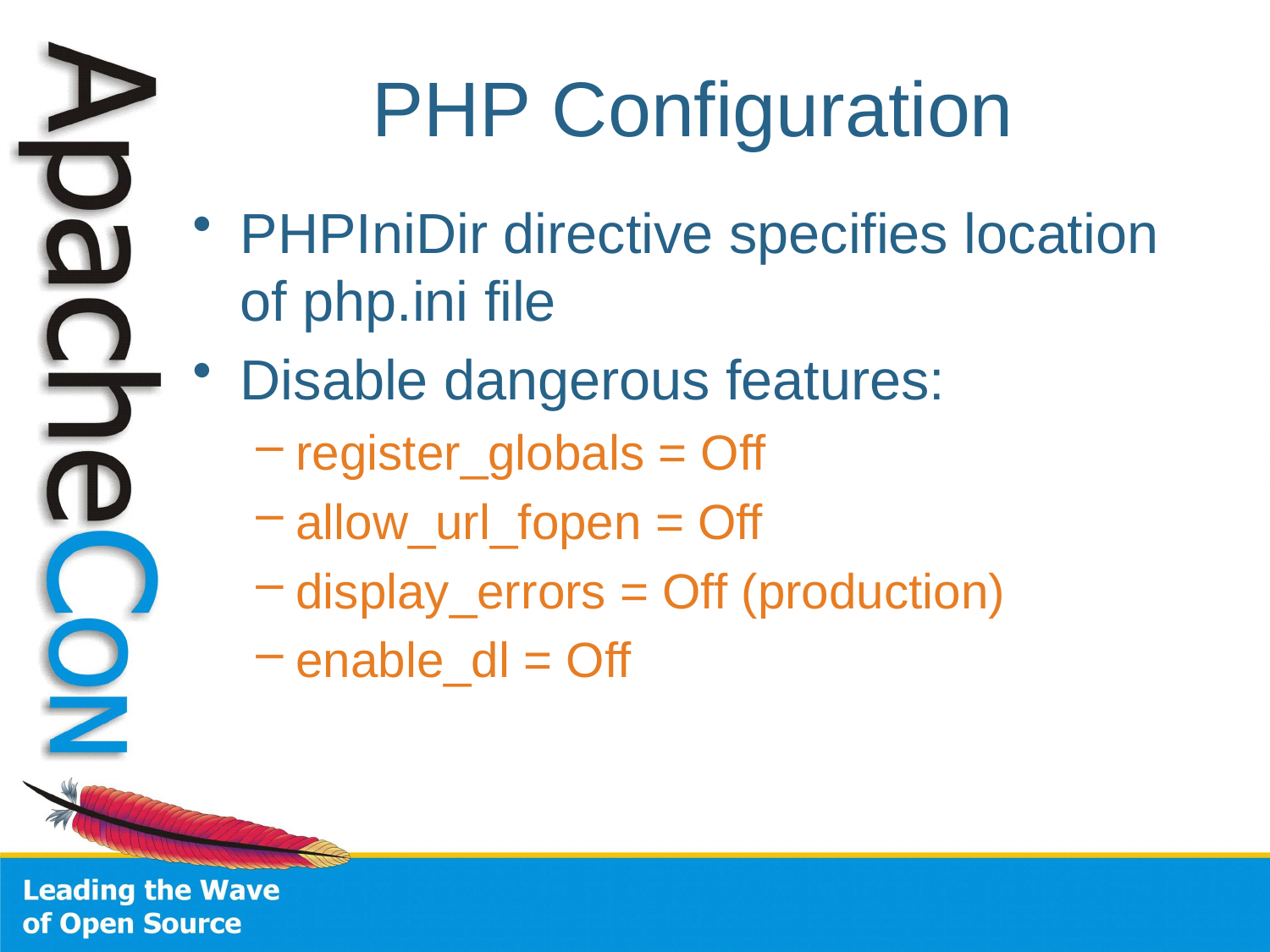

# PHP Configuration
PHPIniDir directive specifies location of php.ini file
Disable dangerous features:
register_globals = Off
allow_url_fopen = Off
display_errors = Off (production)
enable_dl = Off